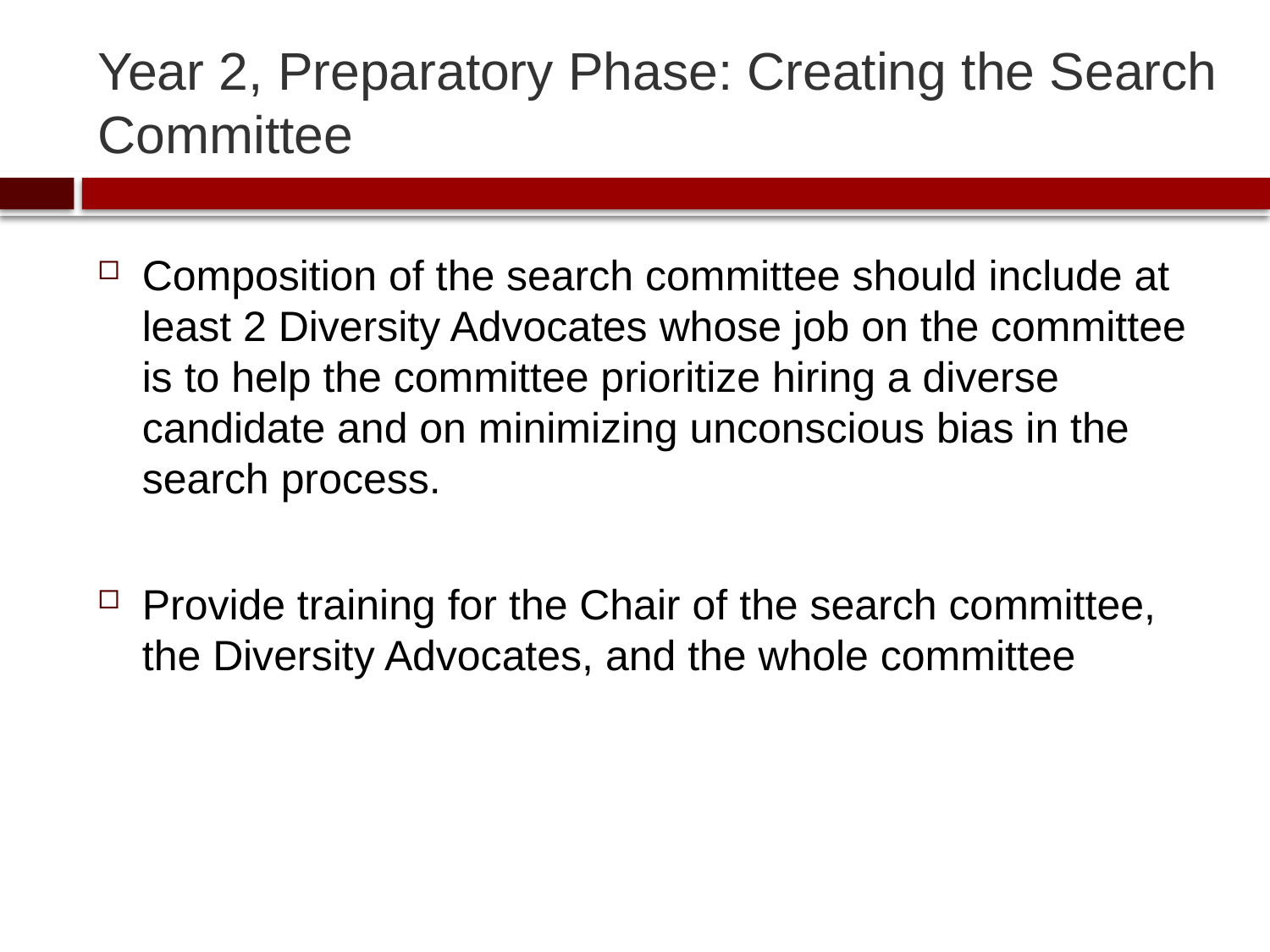

# Year 2, Preparatory Phase: Creating the Search Committee
Composition of the search committee should include at least 2 Diversity Advocates whose job on the committee is to help the committee prioritize hiring a diverse candidate and on minimizing unconscious bias in the search process.

Provide training for the Chair of the search committee, the Diversity Advocates, and the whole committee